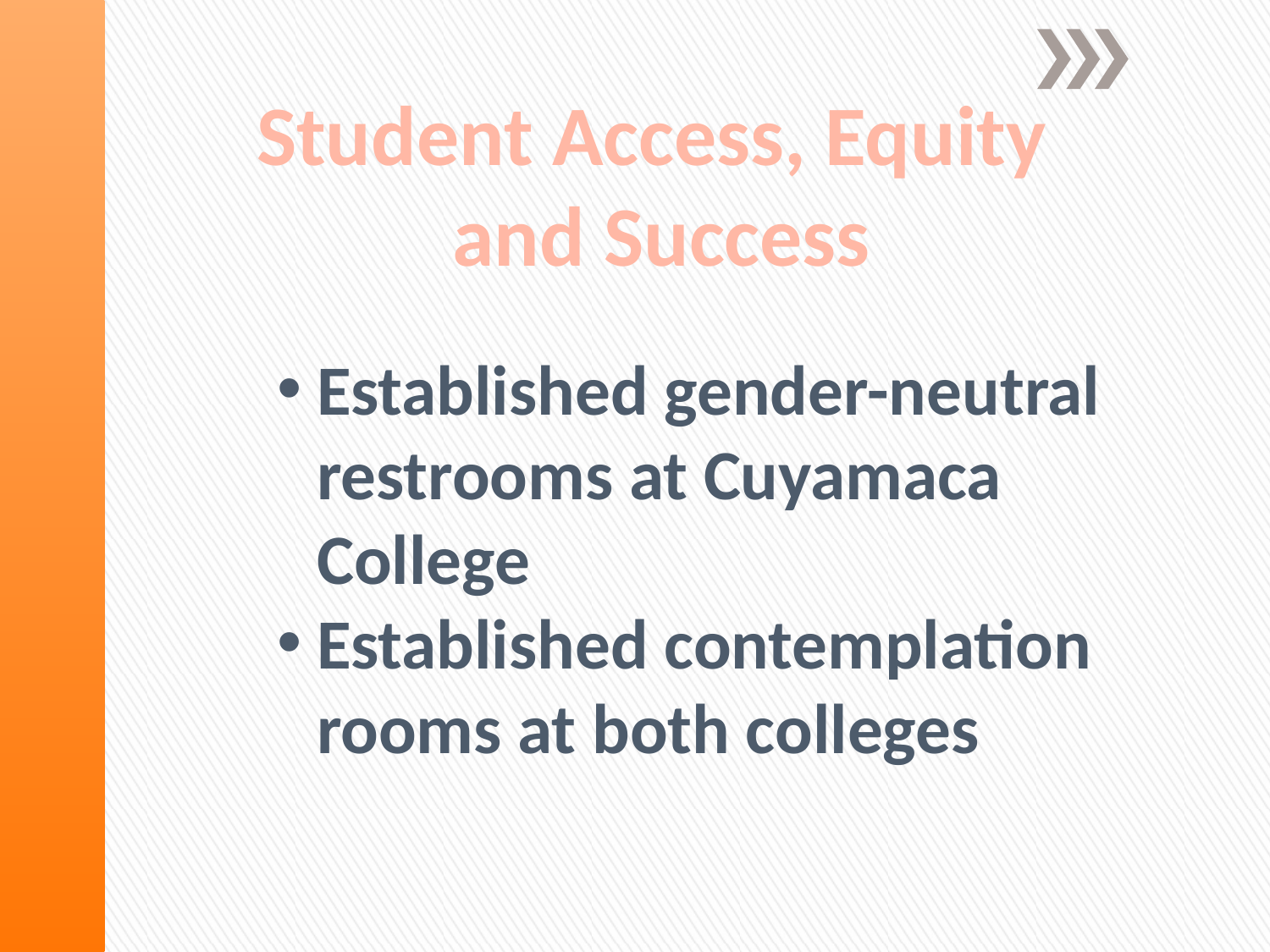

Student Access, Equity
and Success
Established gender-neutral restrooms at Cuyamaca College
Established contemplation rooms at both colleges